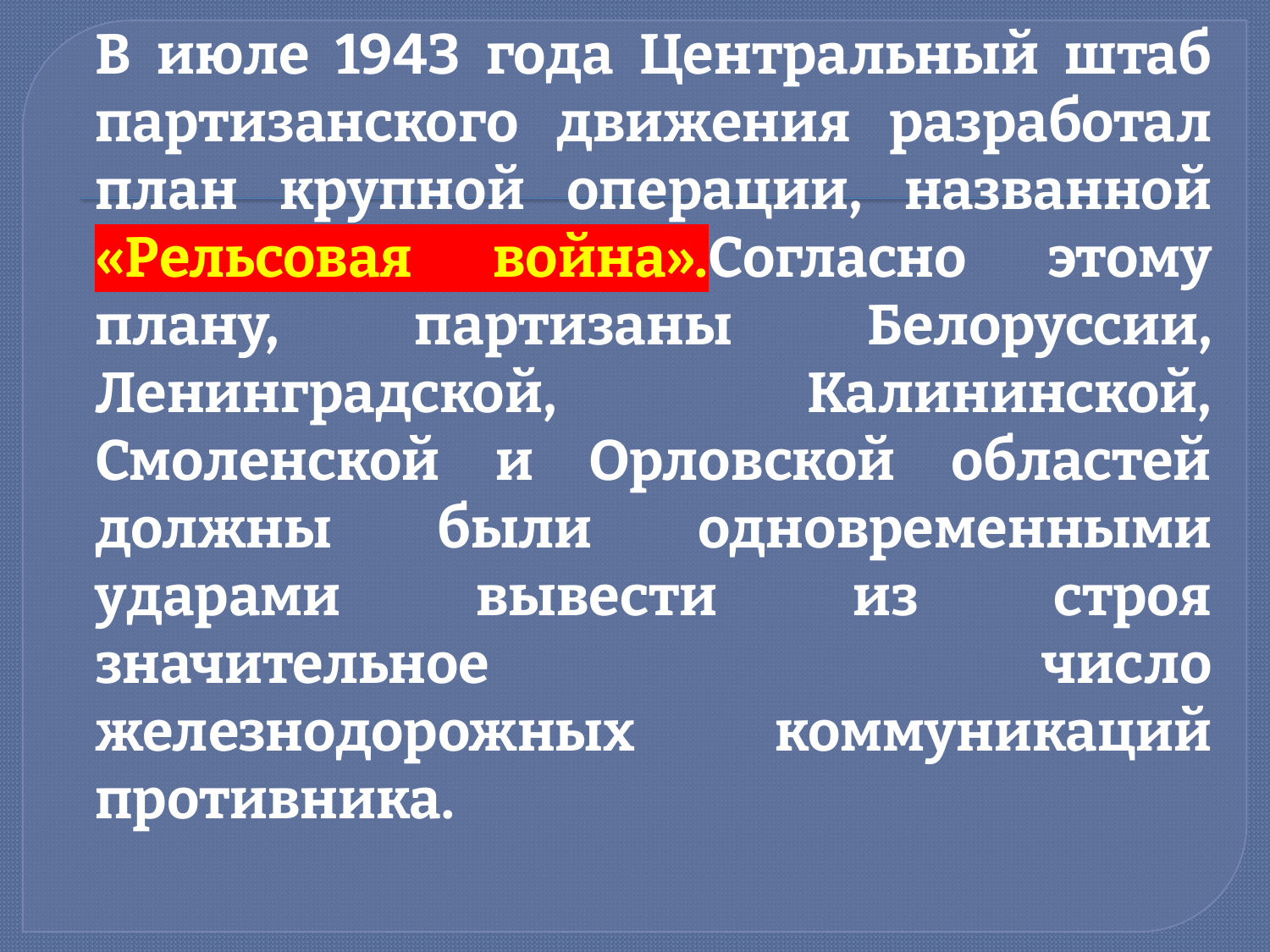

# В июле 1943 года Центральный штаб партизанского движения разработал план крупной операции, названной «Рельсовая война».Согласно этому плану, партизаны Белоруссии, Ленинградской, Калининской, Смоленской и Орловской областей должны были одновременными ударами вывести из строя значительное число железнодорожных коммуникаций противника.